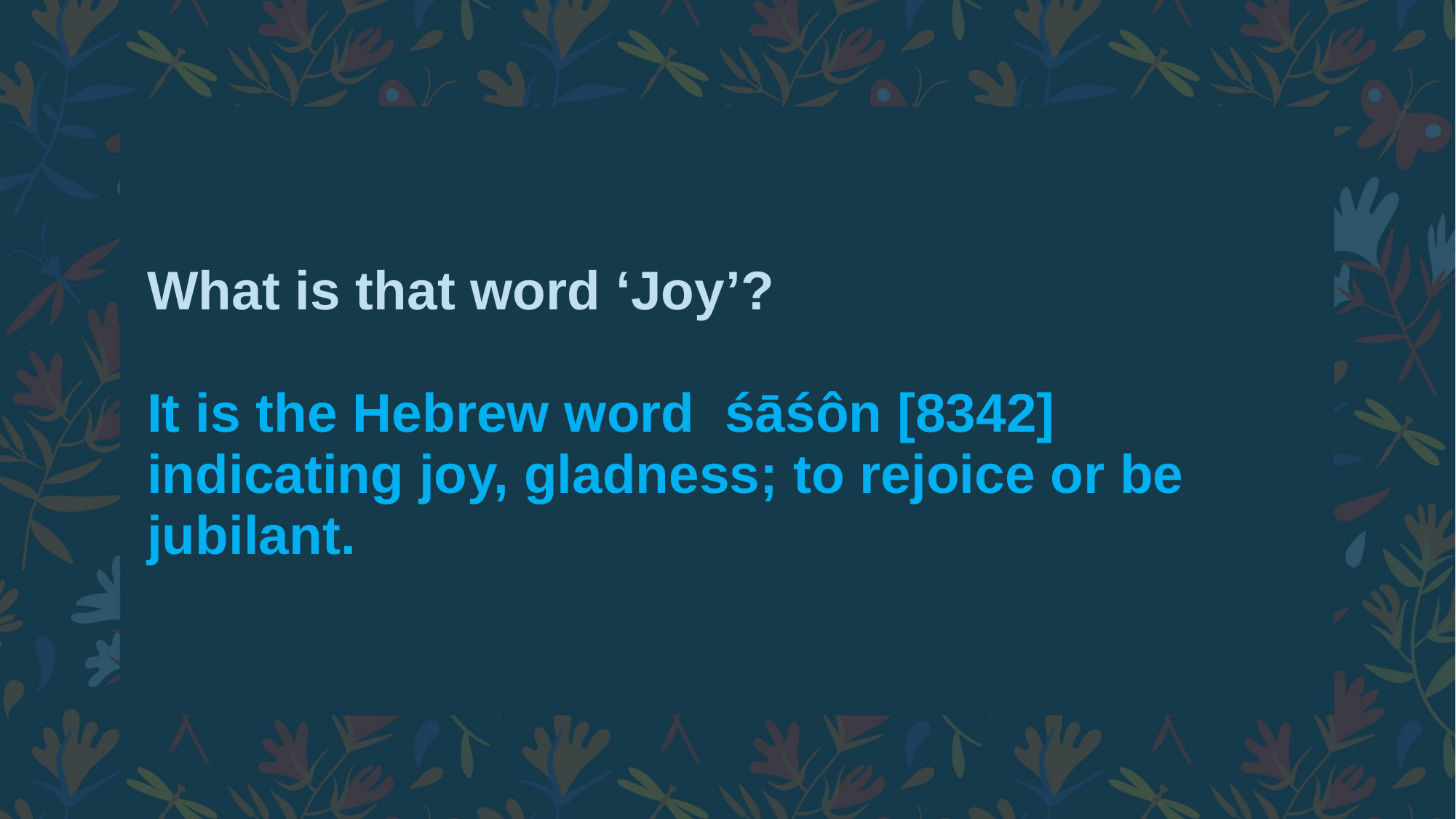

# What is that word ‘Joy’?

It is the Hebrew word  śāśôn [8342] indicating joy, gladness; to rejoice or be jubilant.